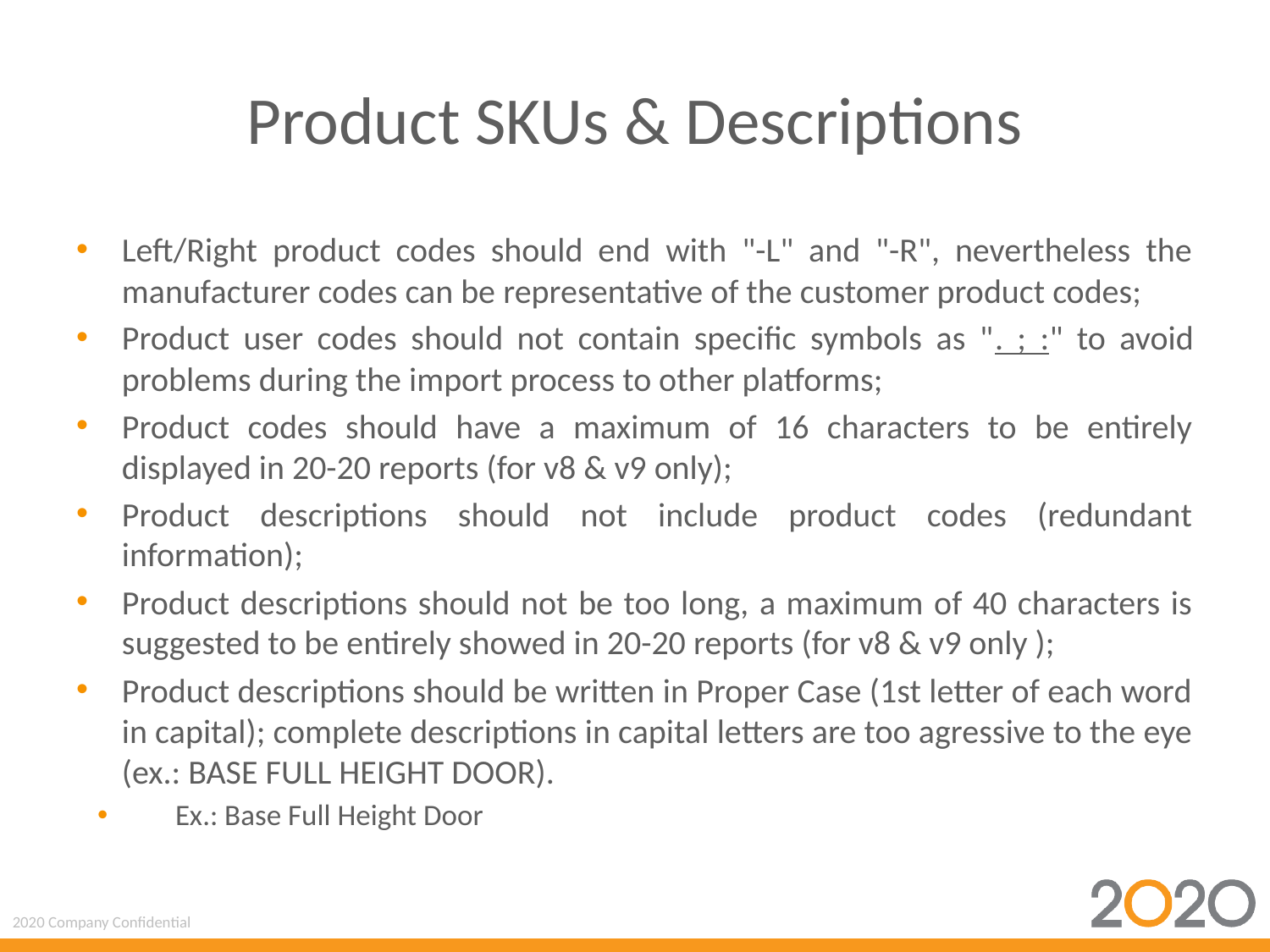

# Product SKUs & Descriptions
Left/Right product codes should end with "-L" and "-R", nevertheless the manufacturer codes can be representative of the customer product codes;
Product user codes should not contain specific symbols as ". ; :" to avoid problems during the import process to other platforms;
Product codes should have a maximum of 16 characters to be entirely displayed in 20-20 reports (for v8 & v9 only);
Product descriptions should not include product codes (redundant information);
Product descriptions should not be too long, a maximum of 40 characters is suggested to be entirely showed in 20-20 reports (for v8 & v9 only );
Product descriptions should be written in Proper Case (1st letter of each word in capital); complete descriptions in capital letters are too agressive to the eye (ex.: BASE FULL HEIGHT DOOR).
Ex.: Base Full Height Door